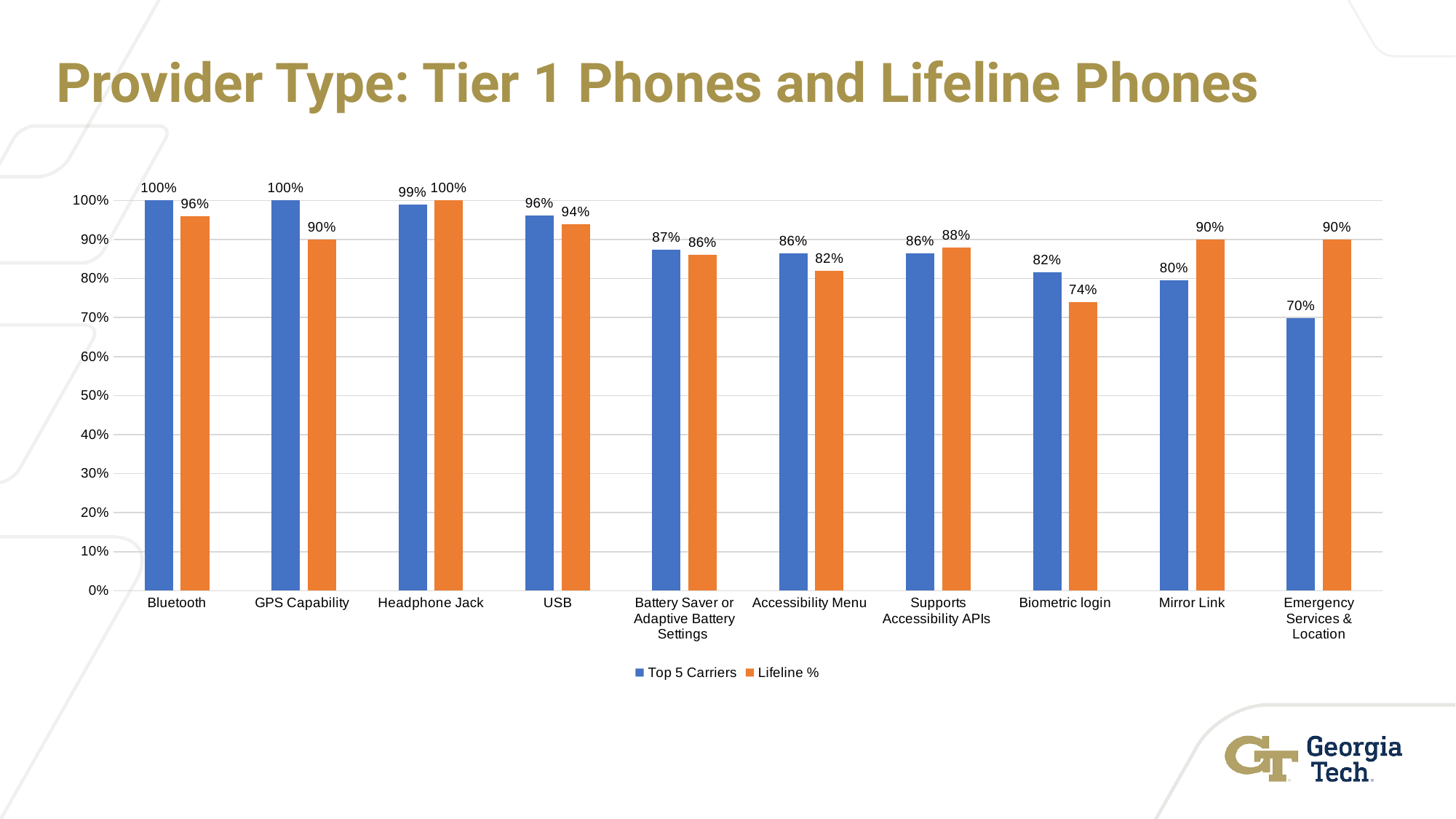

# Provider Type: Tier 1 Phones and Lifeline Phones

### Chart

| Category | Top 5 Carriers | Lifeline % |
|---|---|---|
| Bluetooth | 1.0 | 0.96 |
| GPS Capability  | 1.0 | 0.9 |
| Headphone Jack | 0.9902912621359223 | 1.0 |
| USB | 0.9611650485436893 | 0.94 |
| Battery Saver or Adaptive Battery Settings  | 0.8737864077669902 | 0.86 |
| Accessibility Menu  | 0.8640776699029126 | 0.82 |
| Supports Accessibility APIs  | 0.8640776699029126 | 0.88 |
| Biometric login | 0.8155339805825242 | 0.74 |
| Mirror Link | 0.7961165048543689 | 0.9 |
| Emergency Services & Location | 0.6990291262135923 | 0.9 |